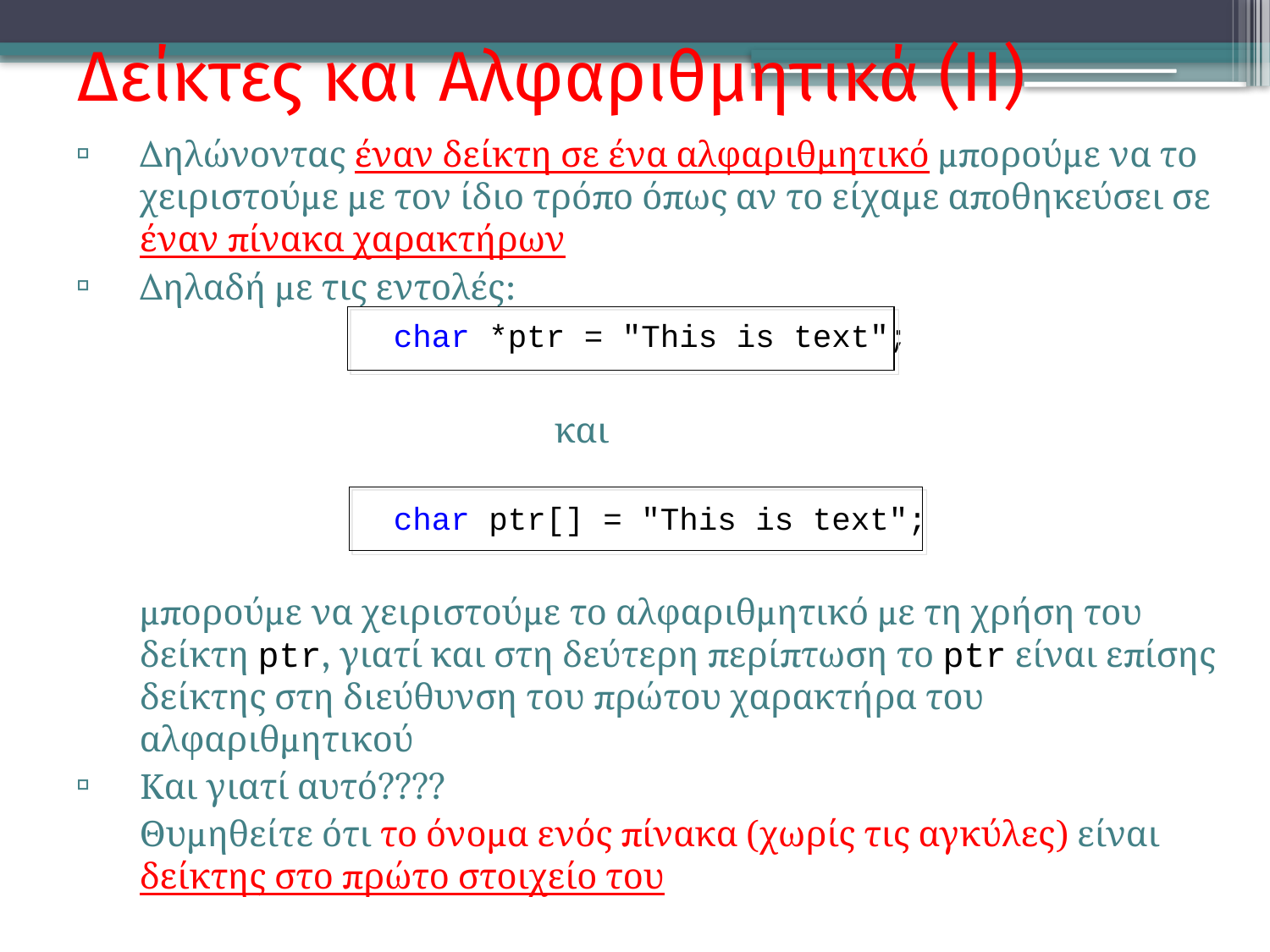

# Δείκτες και Αλφαριθμητικά (ΙΙ)
Δηλώνοντας έναν δείκτη σε ένα αλφαριθμητικό μπορούμε να το χειριστούμε με τον ίδιο τρόπο όπως αν το είχαμε αποθηκεύσει σε έναν πίνακα χαρακτήρων
Δηλαδή με τις εντολές:
			char *ptr = "This is text";

				    και

			char ptr[] = "This is text";

	μπορούμε να χειριστούμε το αλφαριθμητικό με τη χρήση του δείκτη ptr, γιατί και στη δεύτερη περίπτωση το ptr είναι επίσης δείκτης στη διεύθυνση του πρώτου χαρακτήρα του αλφαριθμητικού
Και γιατί αυτό????
	Θυμηθείτε ότι το όνομα ενός πίνακα (χωρίς τις αγκύλες) είναι δείκτης στο πρώτο στοιχείο του